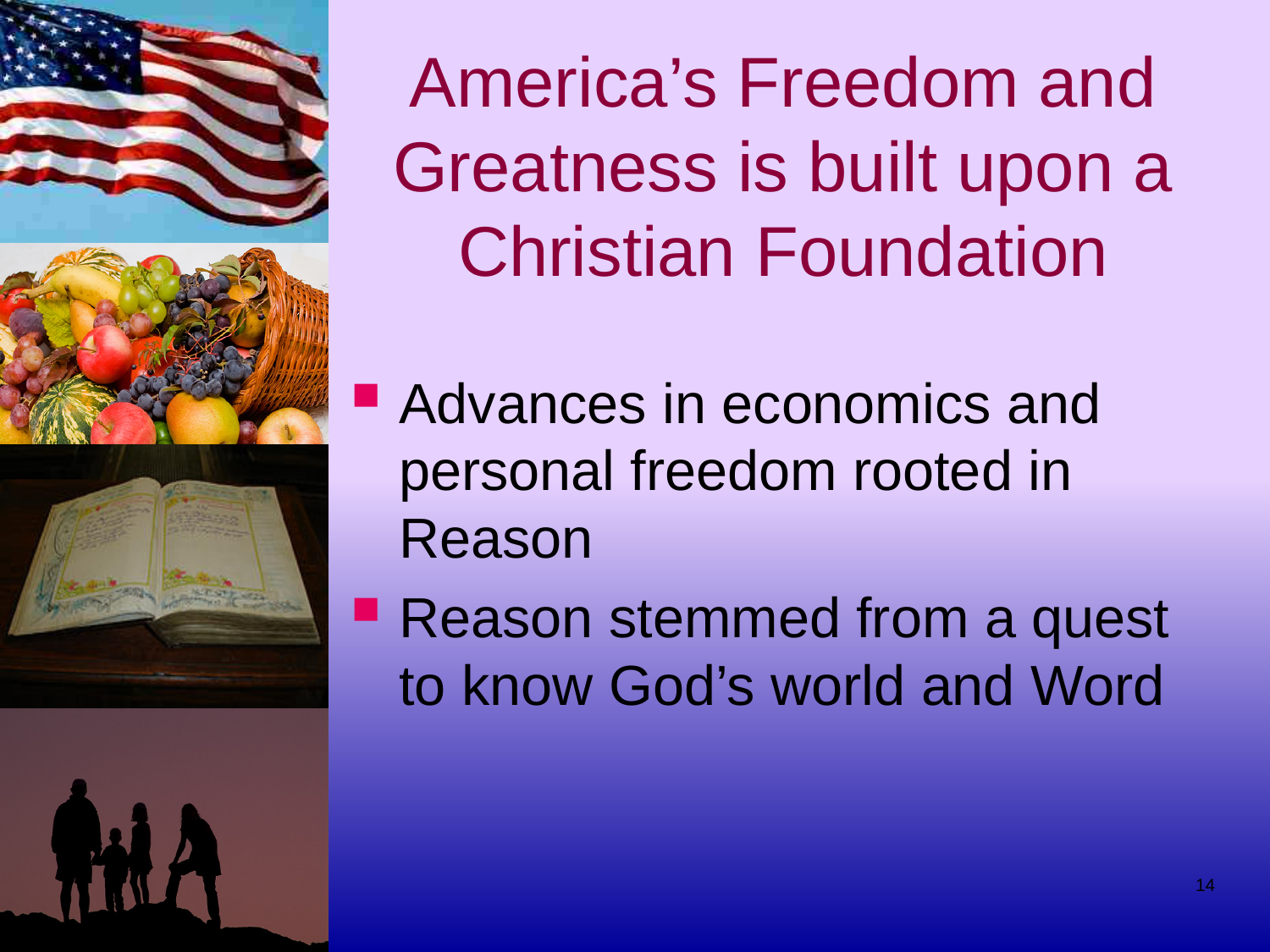

# America’s Freedom and Greatness is built upon a Christian Foundation
Advances in economics and personal freedom rooted in Reason
Reason stemmed from a quest to know God’s world and Word
14